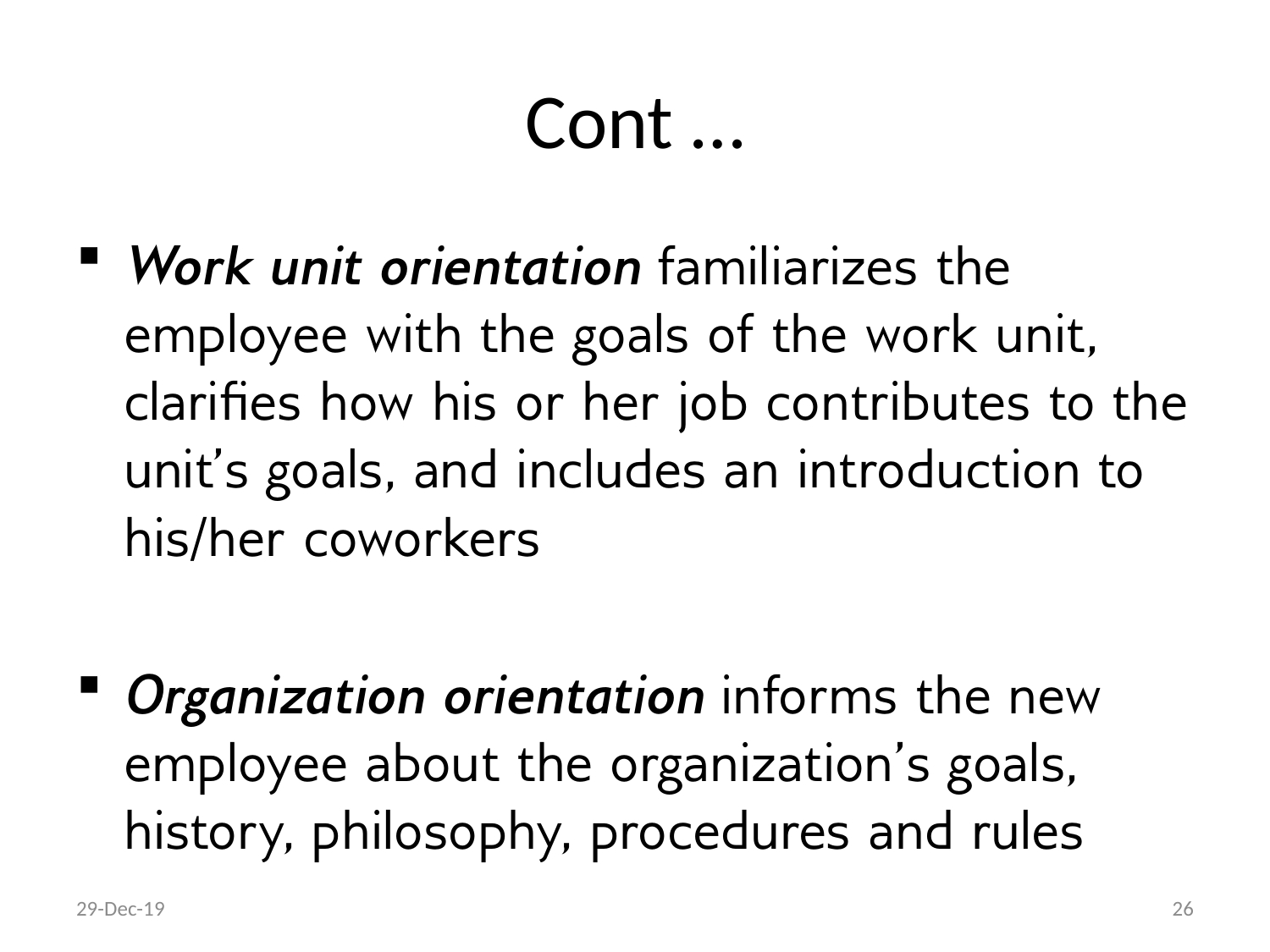

# Cont …
Work unit orientation familiarizes the employee with the goals of the work unit, clarifies how his or her job contributes to the unit’s goals, and includes an introduction to his/her coworkers

Organization orientation informs the new employee about the organization’s goals, history, philosophy, procedures and rules

29-Dec-19
26